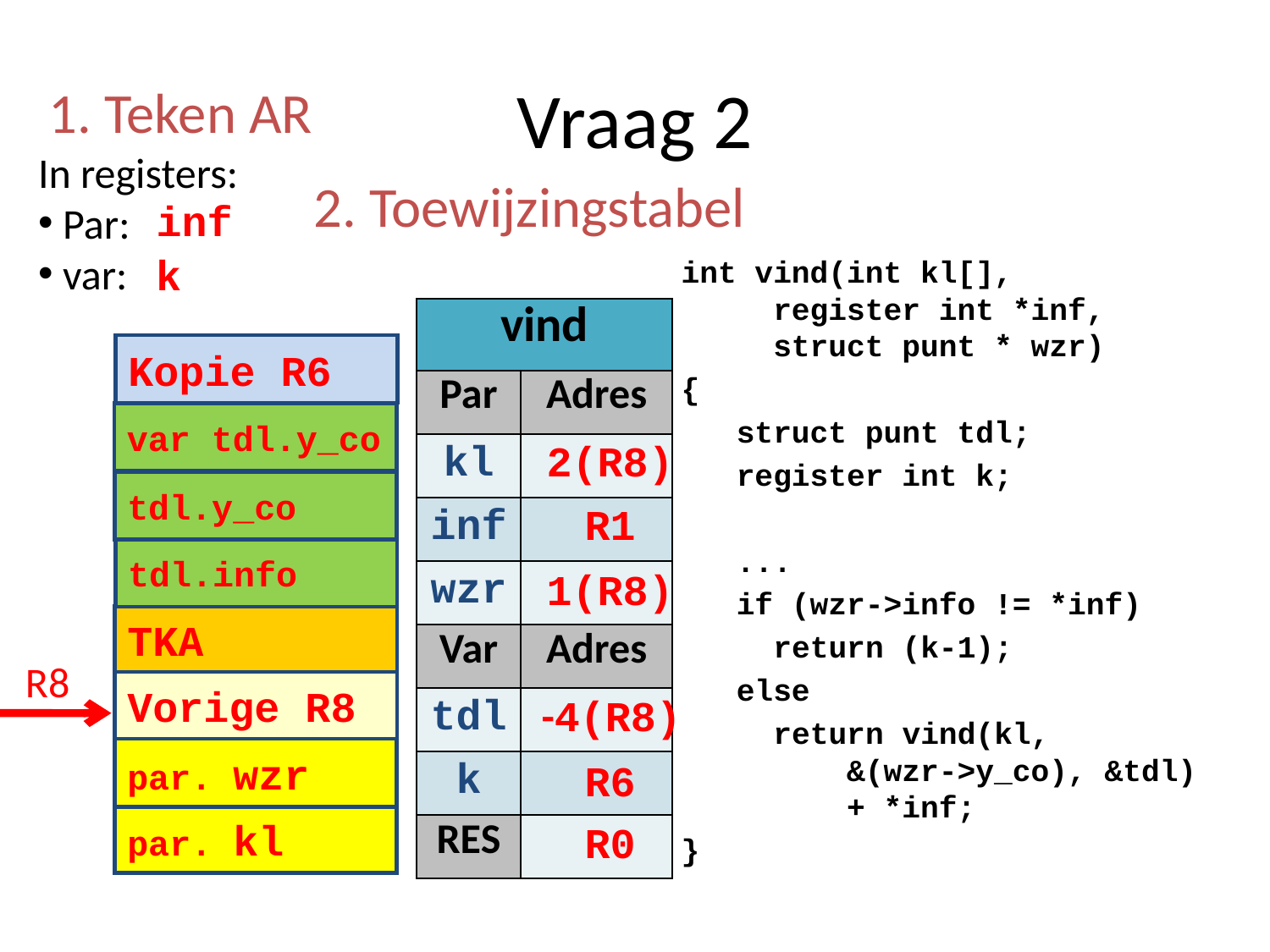

# Vraag 2
1. Teken AR
In registers:
Par:
var:
2. Toewijzingstabel
inf
k
int vind(int kl[],
     register int *inf,
     struct punt * wzr)
{
   struct punt tdl;
   register int k;

   ...
   if (wzr->info != *inf)
     return (k-1);
   else
     return vind(kl,
         &(wzr->y_co), &tdl)
         + *inf;
}

| vind |  |
| --- | --- |
| Par | Adres |
| kl |  |
| inf |  |
| wzr |  |
| Var | Adres |
| tdl |  |
| k |  |
| RES |  |
Kopie R6
var tdl.y_co
2(R8)
tdl.y_co
R1
tdl.info
1(R8)
TKA
R8

Vorige R8
-4(R8)
par. wzr
R6
par. kl
R0